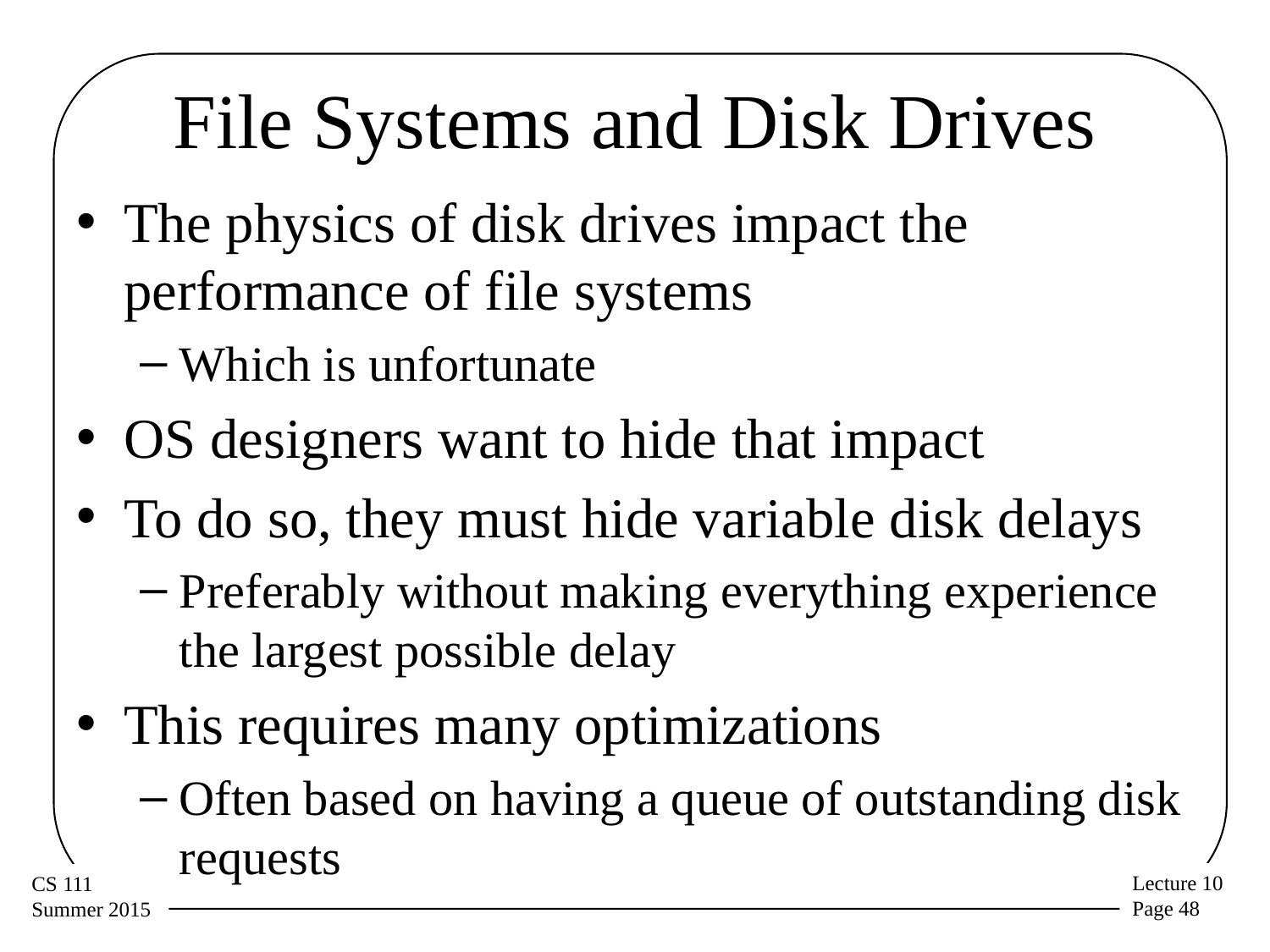

# File Systems and Disk Drives
The physics of disk drives impact the performance of file systems
Which is unfortunate
OS designers want to hide that impact
To do so, they must hide variable disk delays
Preferably without making everything experience the largest possible delay
This requires many optimizations
Often based on having a queue of outstanding disk requests